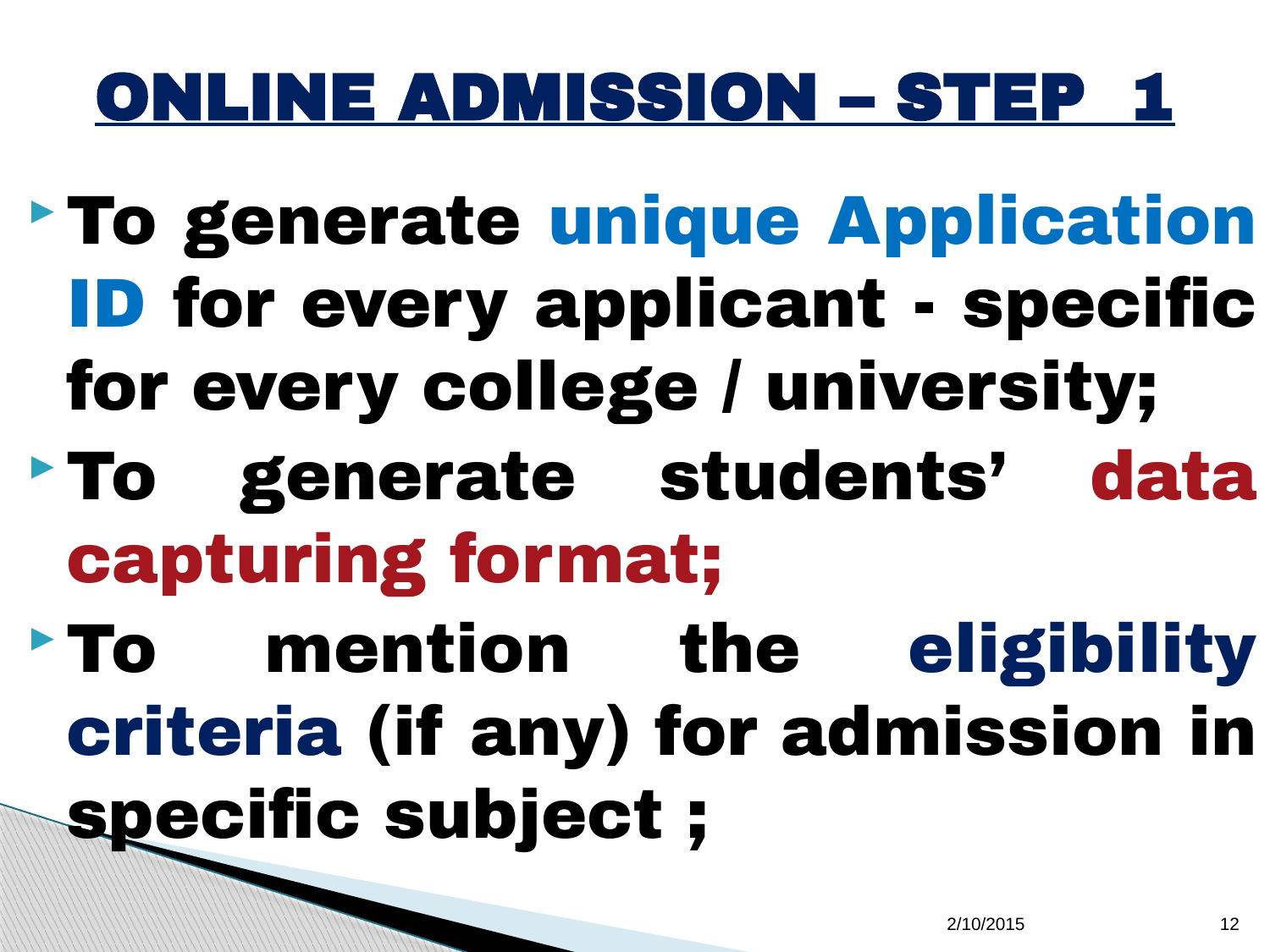

# ONLINE ADMISSION – STEP  1
To generate unique Application ID for every applicant - specific for every college / university;
To generate students’ data capturing format;
To mention the eligibility criteria (if any) for admission in specific subject ;

2/10/2015
12